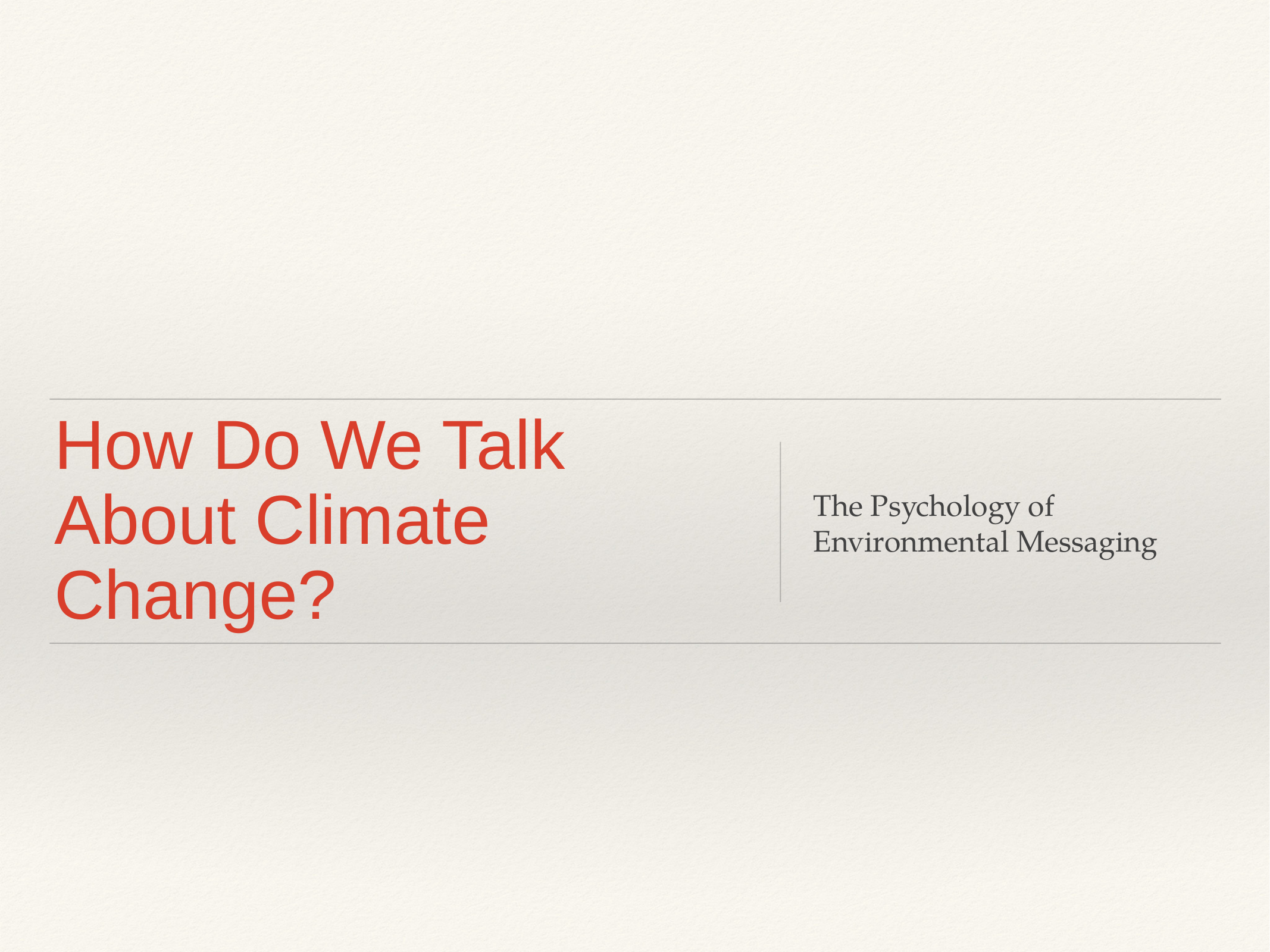

# How Do We Talk About Climate Change?
The Psychology of Environmental Messaging